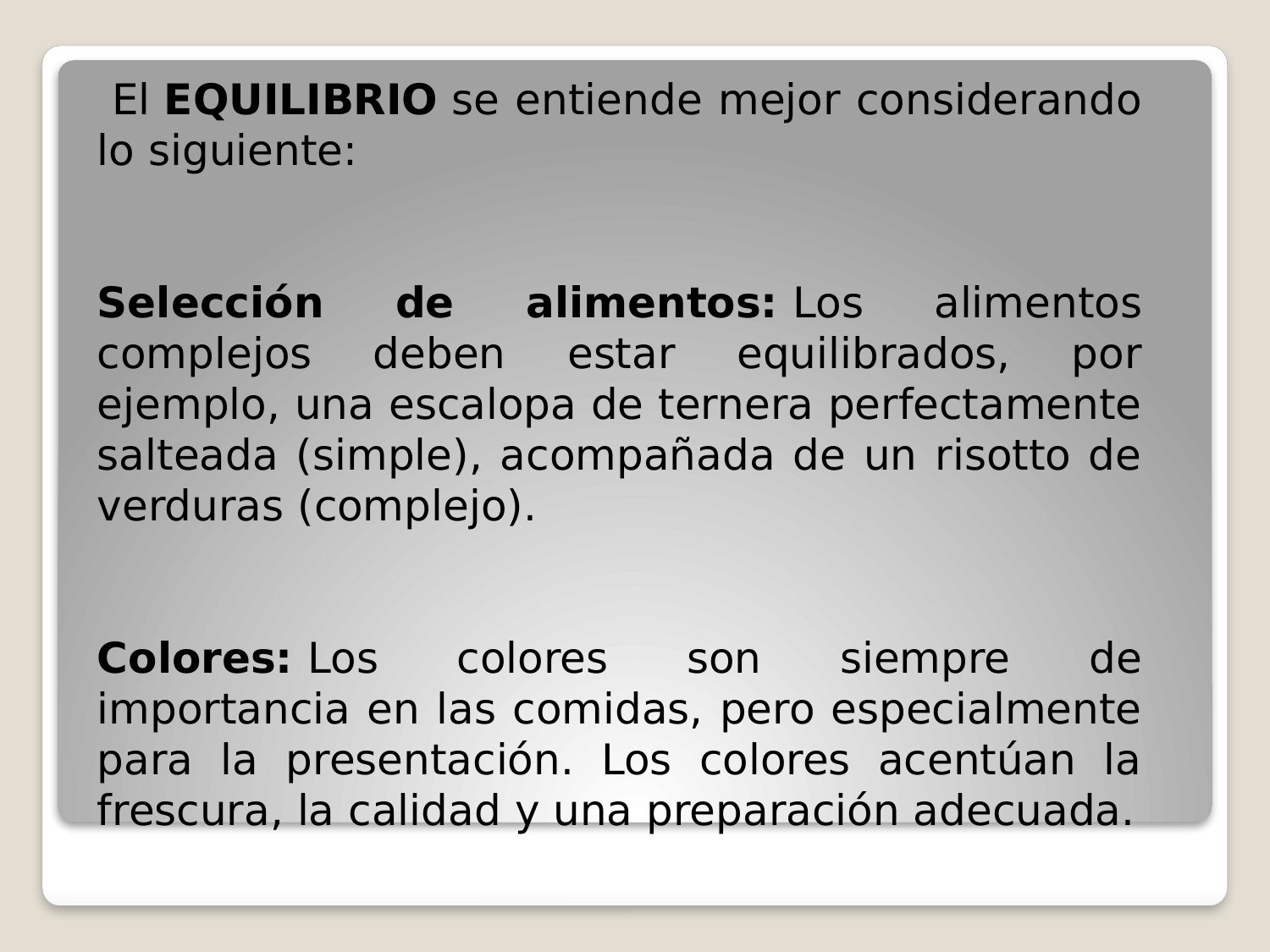

El EQUILIBRIO se entiende mejor considerando lo siguiente:

Selección de alimentos: Los alimentos complejos deben estar equilibrados, por ejemplo, una escalopa de ternera perfectamente salteada (simple), acompañada de un risotto de verduras (complejo).

Colores: Los colores son siempre de importancia en las comidas, pero especialmente para la presentación. Los colores acentúan la frescura, la calidad y una preparación adecuada.